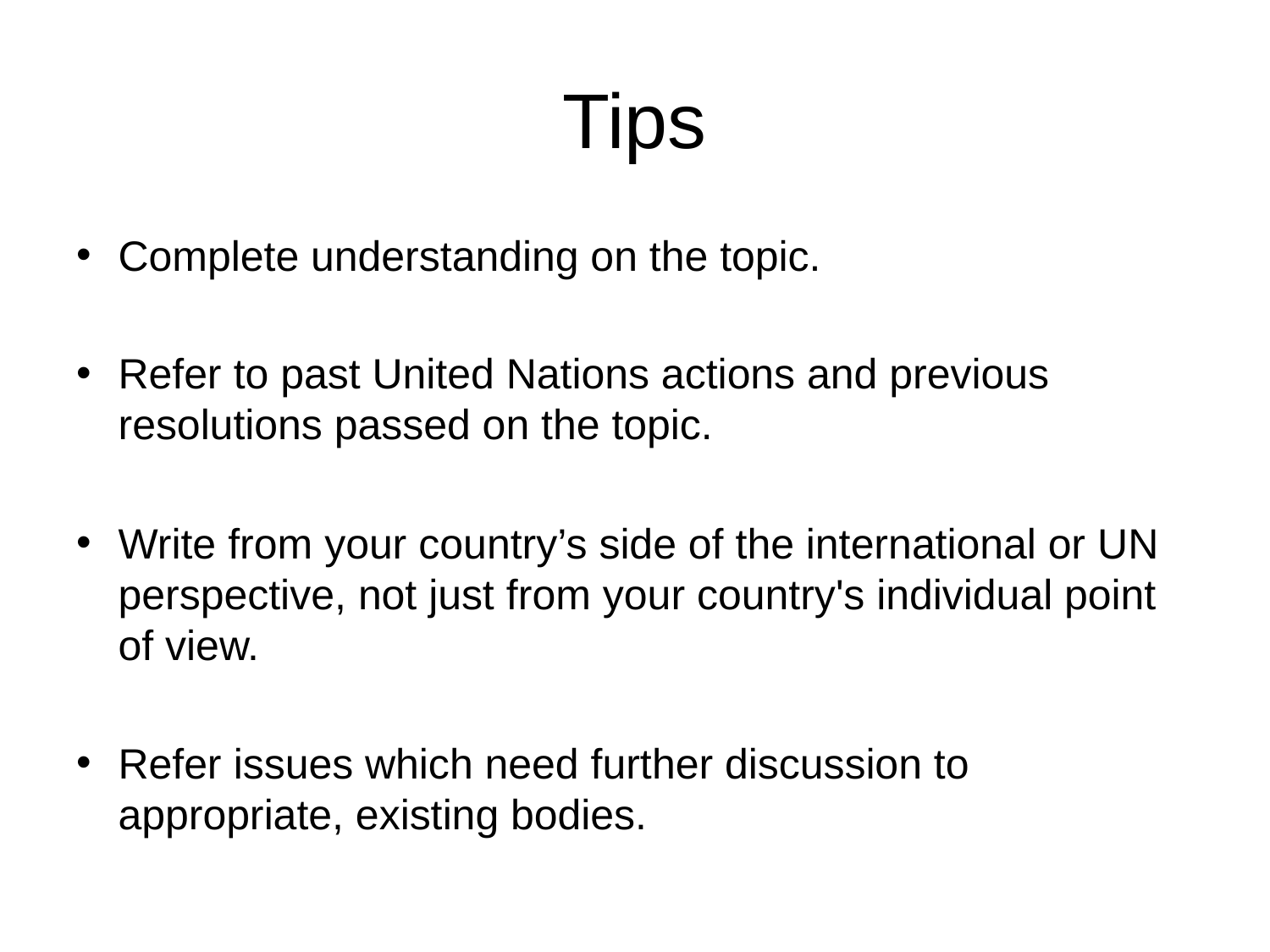

# Tips
Complete understanding on the topic.

Refer to past United Nations actions and previous resolutions passed on the topic.

Write from your country’s side of the international or UN perspective, not just from your country's individual point of view.

Refer issues which need further discussion to appropriate, existing bodies.